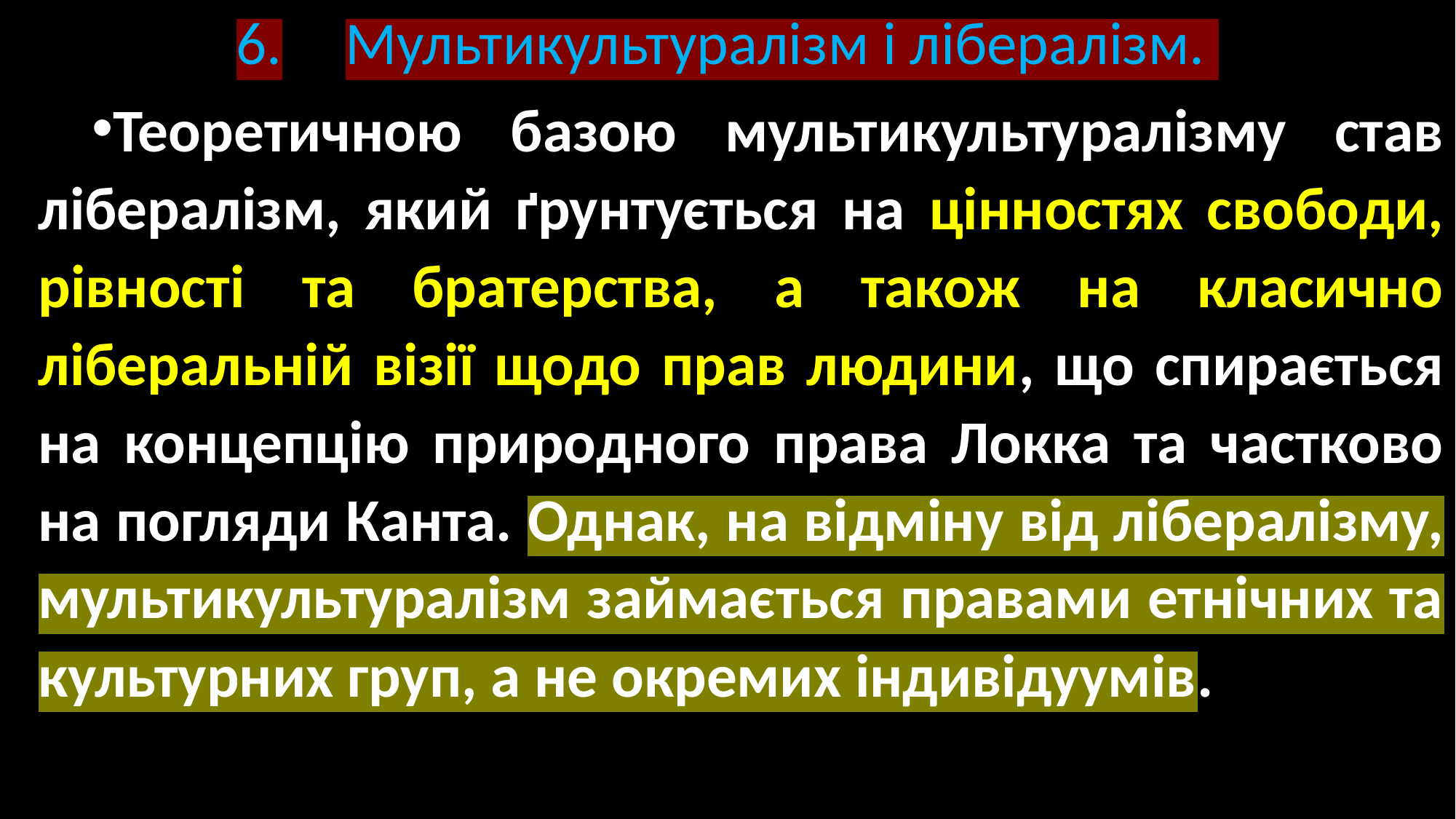

# 6.	Мультикультуралізм і лібералізм.
Теоретичною базою мультикультуралізму став лібералізм, який ґрунтується на цінностях свободи, рівності та братерства, а також на класично ліберальній візії щодо прав людини, що спирається на концепцію природного права Локка та частково на погляди Канта. Однак, на відміну від лібералізму, мультикультуралізм займається правами етнічних та культурних груп, а не окремих індивідуумів.